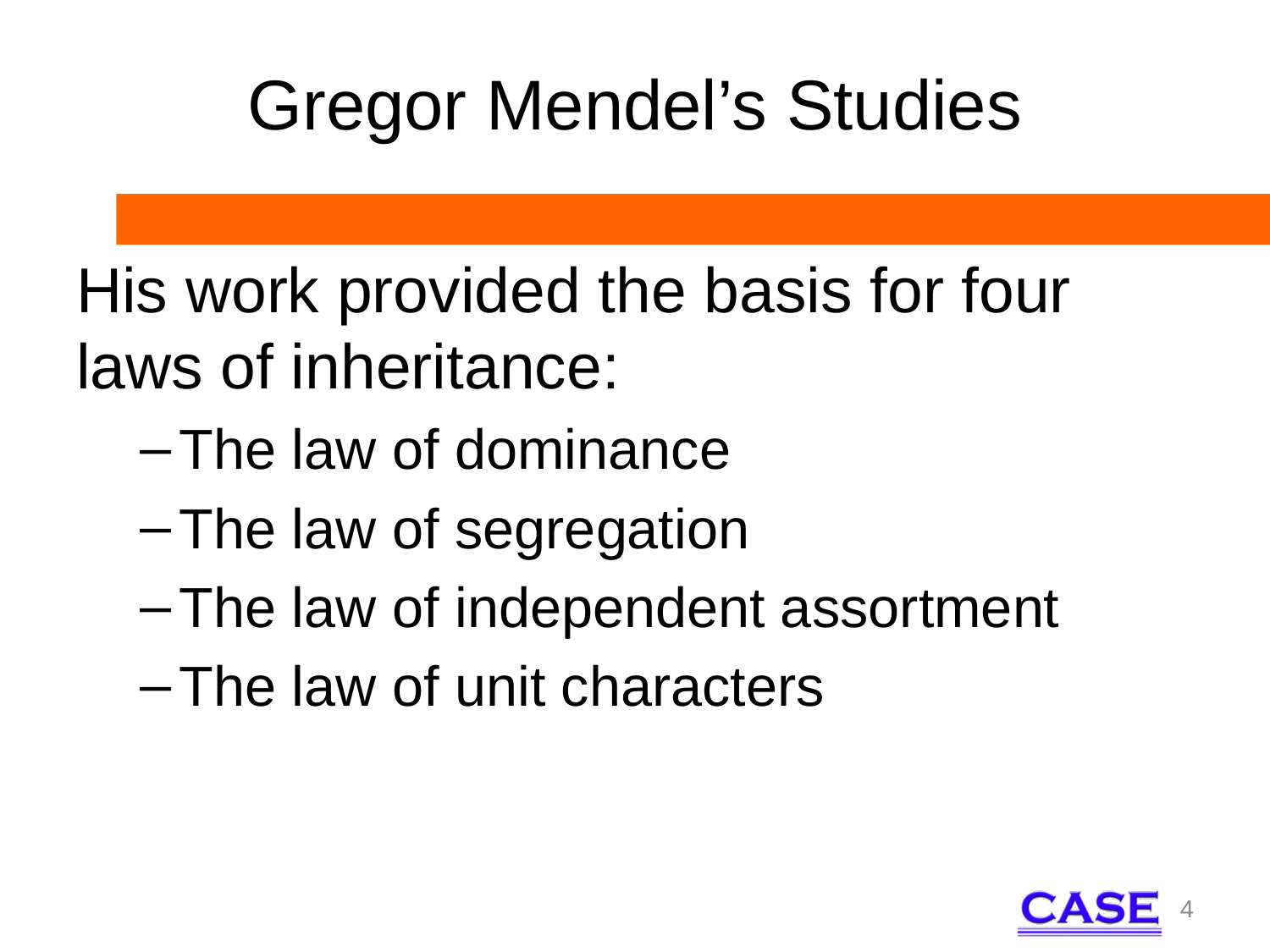

# Gregor Mendel’s Studies
His work provided the basis for four laws of inheritance:
The law of dominance
The law of segregation
The law of independent assortment
The law of unit characters

4